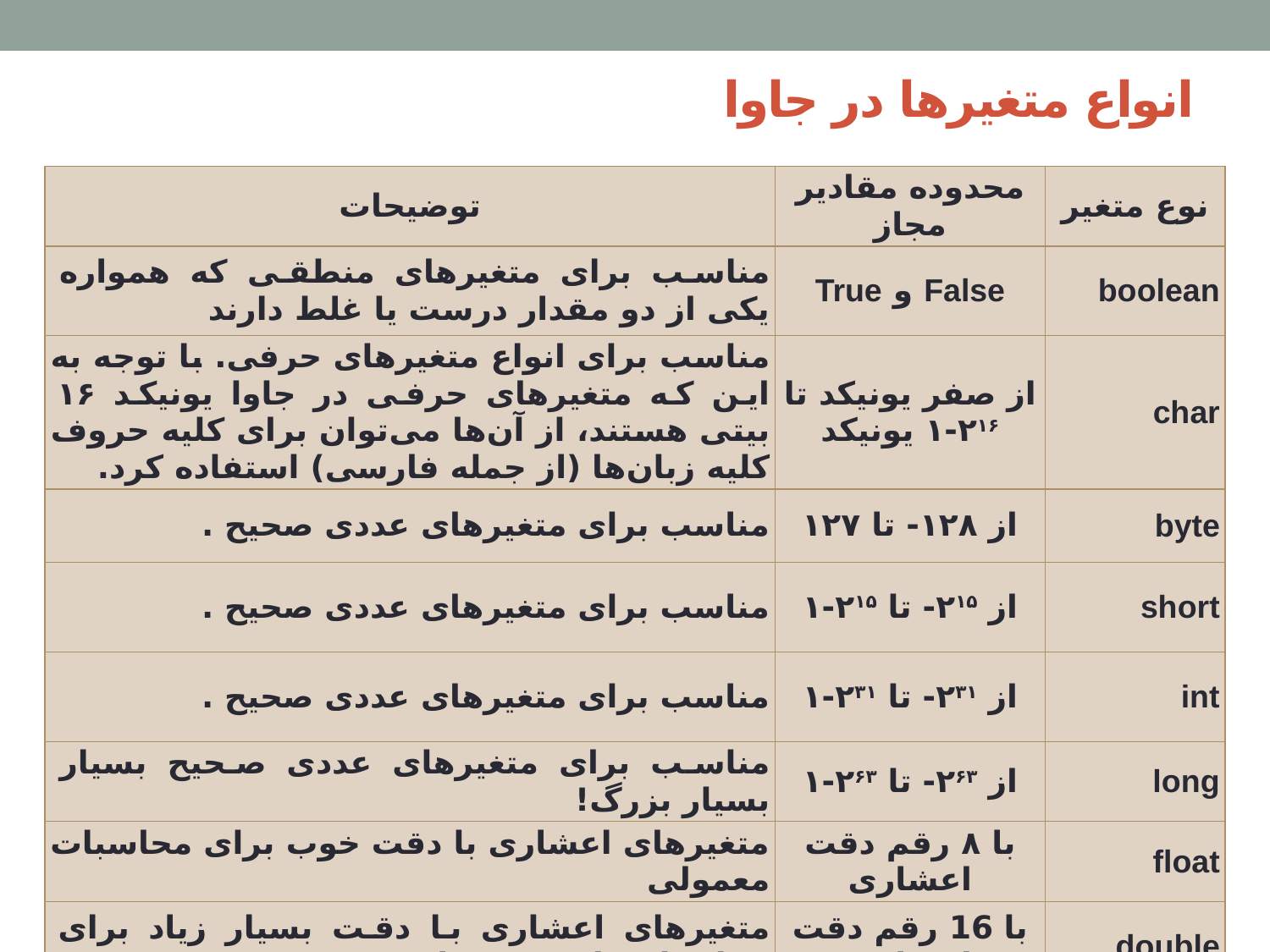

# انواع متغیرها در جاوا
| توضیحات | محدوده مقادیر مجاز | نوع متغیر |
| --- | --- | --- |
| مناسب برای متغیرهای منطقی که همواره یکی از دو مقدار درست یا غلط دارند | False و True | boolean |
| مناسب برای انواع متغیرهای حرفی. با توجه به این که متغیرهای حرفی در جاوا یونیکد ۱۶ بیتی هستند، از آن‌ها می‌توان برای کلیه حروف کلیه زبان‌ها (از جمله فارسی) استفاده کرد. | از صفر یونیکد تا ۲۱۶-۱ یونیکد | char |
| مناسب برای متغیرهای عددی صحیح . | از ۱۲۸- تا ۱۲۷ | byte |
| مناسب برای متغیرهای عددی صحیح . | از ۲۱۵- تا ۲۱۵-۱ | short |
| مناسب برای متغیرهای عددی صحیح . | از ۲۳۱- تا ۲۳۱-۱ | int |
| مناسب برای متغیرهای عددی صحیح بسیار بسیار بزرگ! | از ۲۶۳- تا ۲۶۳-۱ | long |
| متغیرهای اعشاری با دقت خوب برای محاسبات معمولی | با ۸ رقم دقت اعشاری | float |
| متغیرهای اعشاری با دقت بسیار زیاد برای محاسبات با دقت مضاعف | با 16 رقم دقت اعشاری | double |